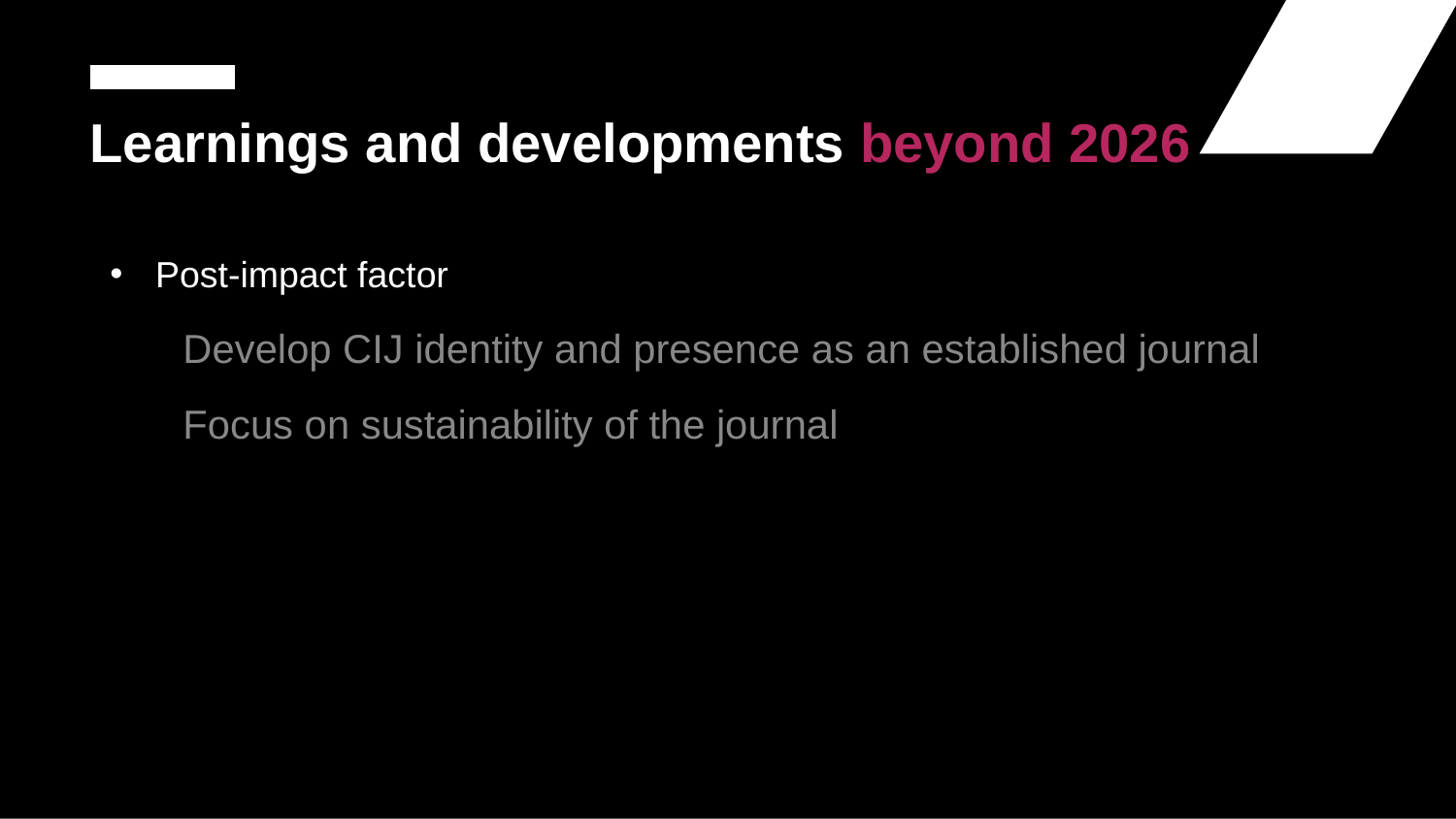

# Learnings and developments beyond 2026

Post-impact factor
Develop CIJ identity and presence as an established journal
Focus on sustainability of the journal